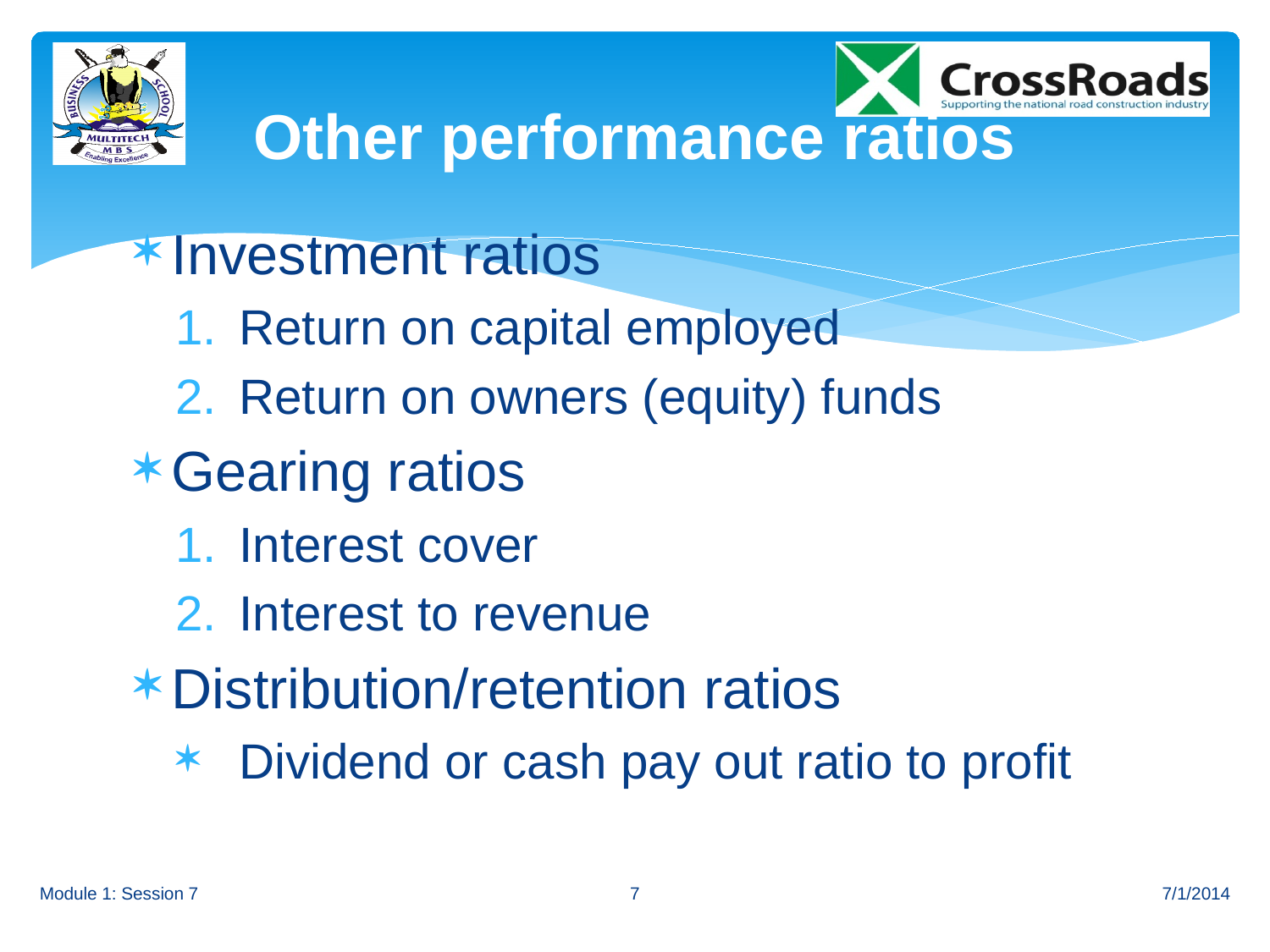

# Other performance ratios
Investment ratios
Return on capital employed
Return on owners (equity) funds
Gearing ratios
Interest cover
Interest to revenue
Distribution/retention ratios
Dividend or cash pay out ratio to profit

Module 1: Session 7
7
7/1/2014